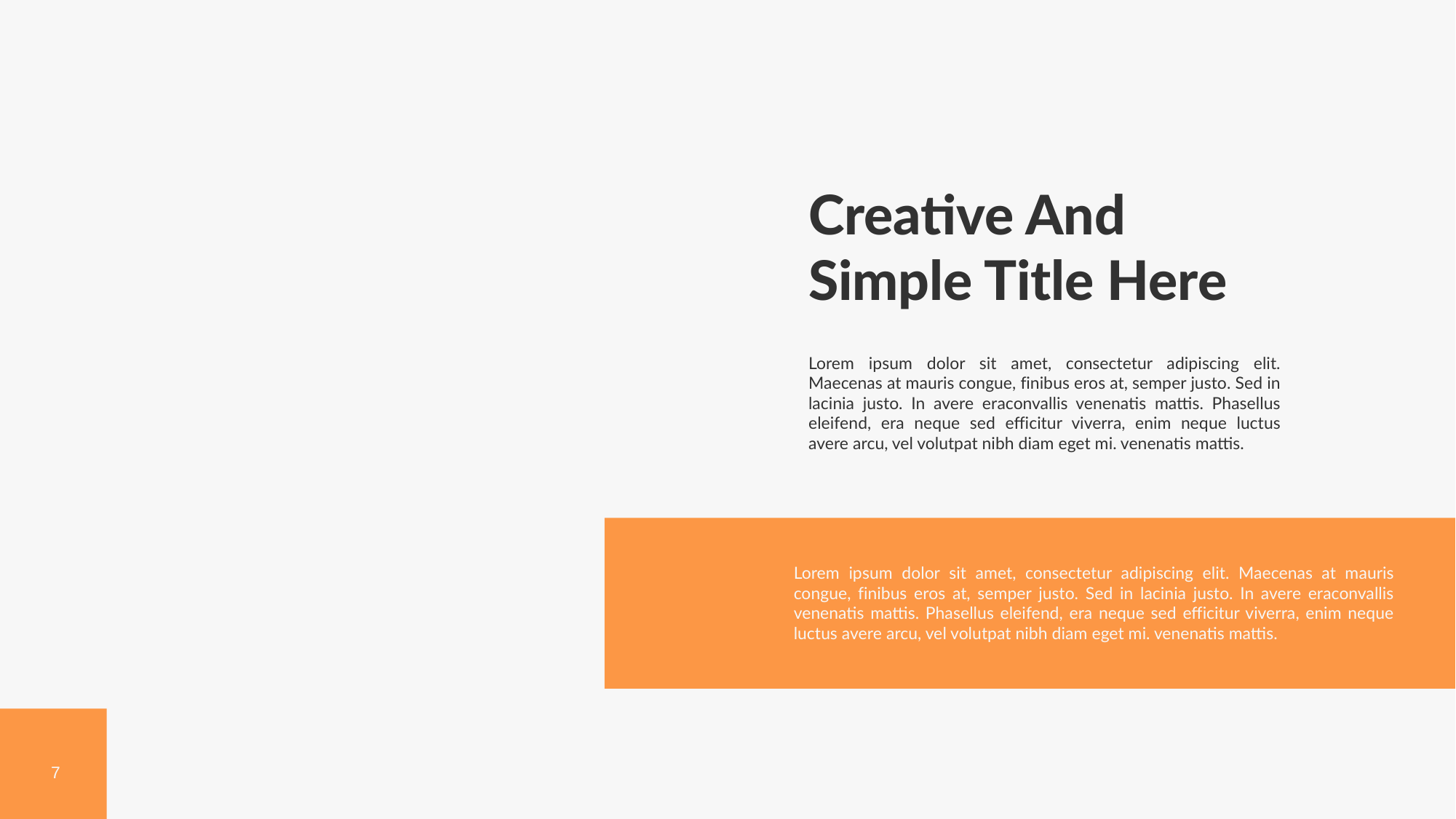

Creative And
Simple Title Here
Lorem ipsum dolor sit amet, consectetur adipiscing elit. Maecenas at mauris congue, finibus eros at, semper justo. Sed in lacinia justo. In avere eraconvallis venenatis mattis. Phasellus eleifend, era neque sed efficitur viverra, enim neque luctus avere arcu, vel volutpat nibh diam eget mi. venenatis mattis.

Lorem ipsum dolor sit amet, consectetur adipiscing elit. Maecenas at mauris congue, finibus eros at, semper justo. Sed in lacinia justo. In avere eraconvallis venenatis mattis. Phasellus eleifend, era neque sed efficitur viverra, enim neque luctus avere arcu, vel volutpat nibh diam eget mi. venenatis mattis.